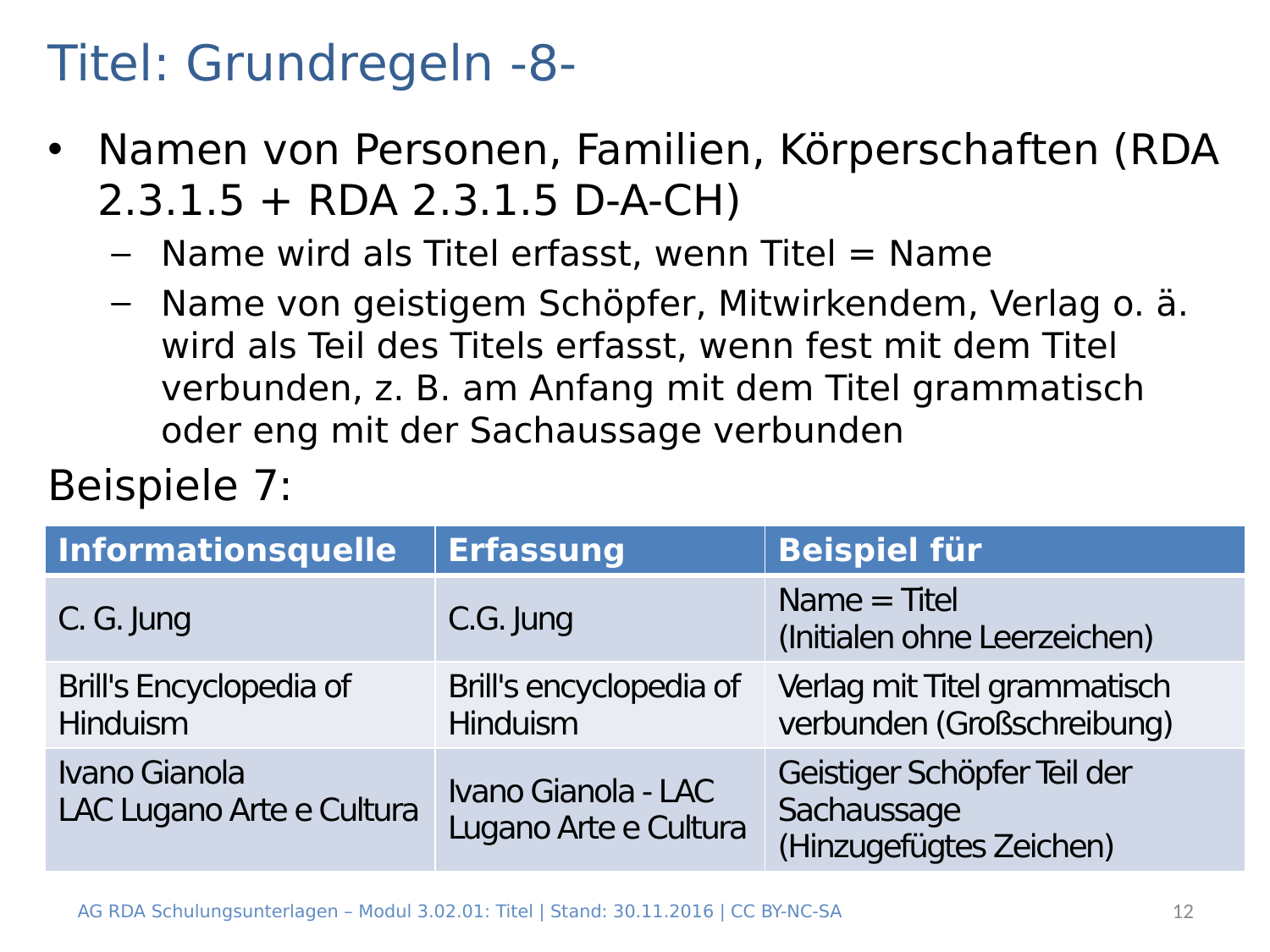

# Titel: Grundregeln -8-
Namen von Personen, Familien, Körperschaften (RDA 2.3.1.5 + RDA 2.3.1.5 D-A-CH)
Name wird als Titel erfasst, wenn Titel = Name
Name von geistigem Schöpfer, Mitwirkendem, Verlag o. ä. wird als Teil des Titels erfasst, wenn fest mit dem Titel verbunden, z. B. am Anfang mit dem Titel grammatisch oder eng mit der Sachaussage verbunden
Beispiele 7:

| Informationsquelle | Erfassung | Beispiel für |
| --- | --- | --- |
| C. G. Jung | C.G. Jung | Name = Titel (Initialen ohne Leerzeichen) |
| Brill's Encyclopedia of Hinduism | Brill's encyclopedia of Hinduism | Verlag mit Titel grammatisch verbunden (Großschreibung) |
| Ivano Gianola LAC Lugano Arte e Cultura | Ivano Gianola - LAC Lugano Arte e Cultura | Geistiger Schöpfer Teil der Sachaussage (Hinzugefügtes Zeichen) |
AG RDA Schulungsunterlagen – Modul 3.02.01: Titel | Stand: 30.11.2016 | CC BY-NC-SA
12